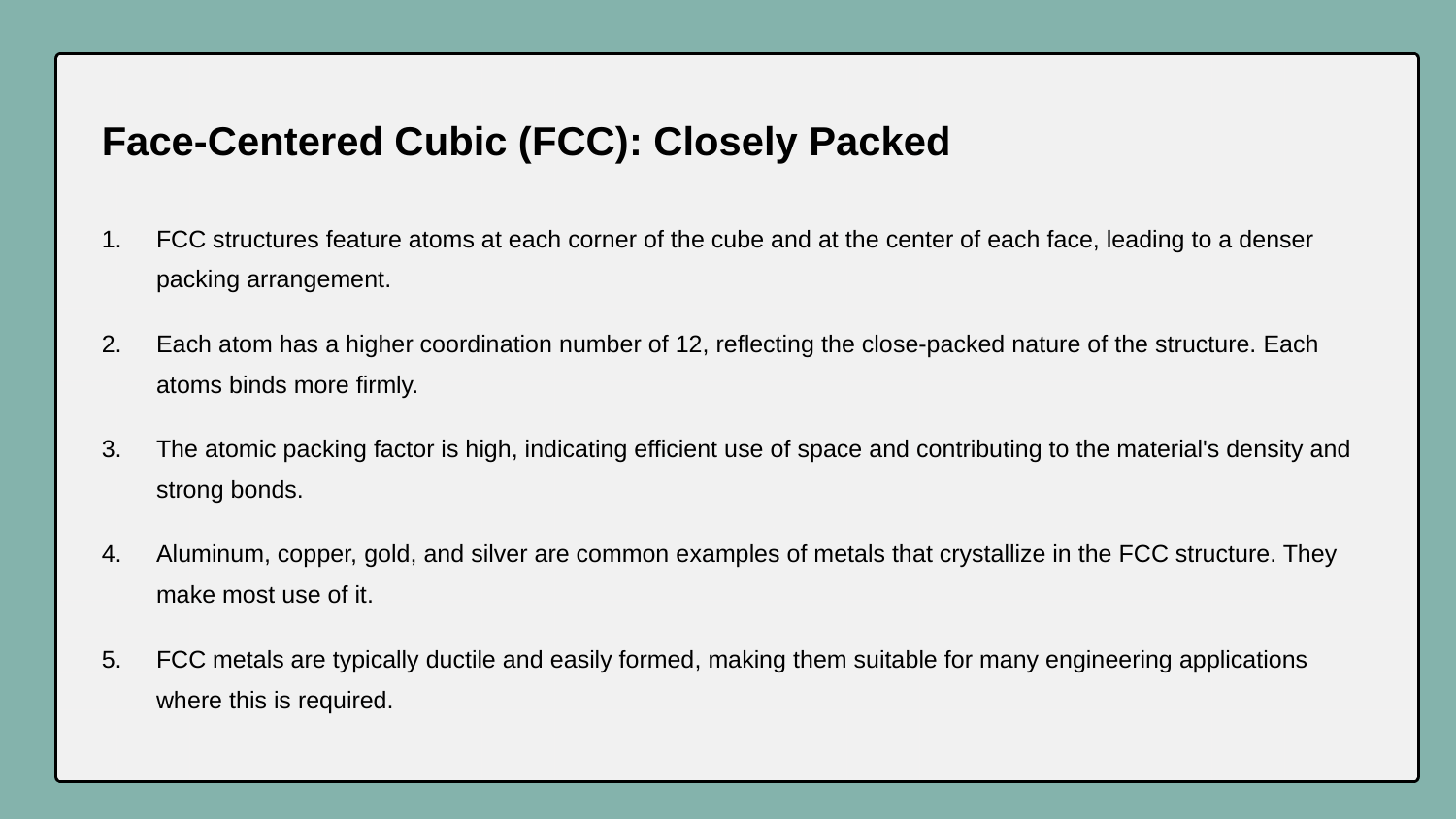

Face-Centered Cubic (FCC): Closely Packed
FCC structures feature atoms at each corner of the cube and at the center of each face, leading to a denser packing arrangement.
Each atom has a higher coordination number of 12, reflecting the close-packed nature of the structure. Each atoms binds more firmly.
The atomic packing factor is high, indicating efficient use of space and contributing to the material's density and strong bonds.
Aluminum, copper, gold, and silver are common examples of metals that crystallize in the FCC structure. They make most use of it.
FCC metals are typically ductile and easily formed, making them suitable for many engineering applications where this is required.